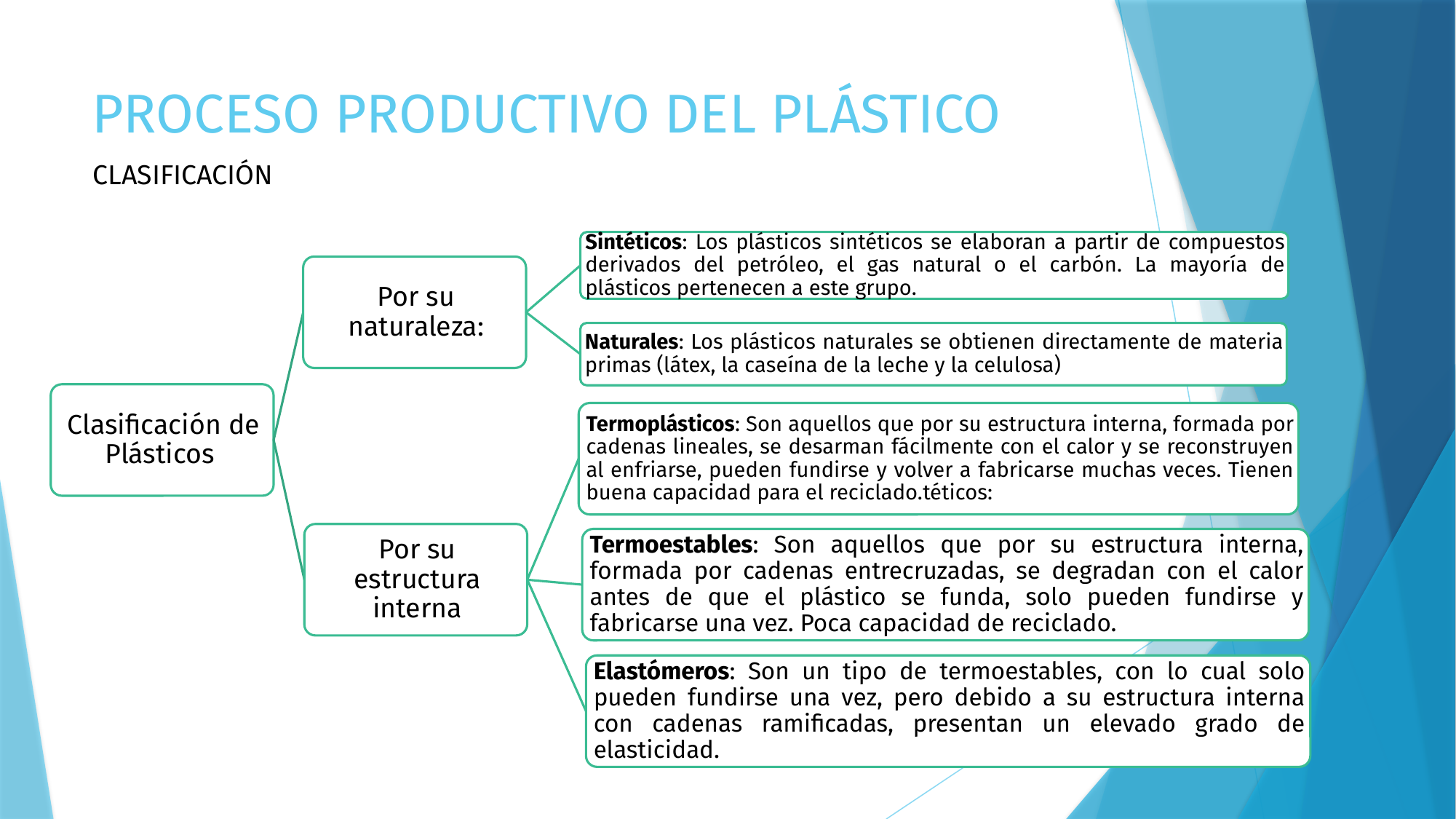

# PROCESO PRODUCTIVO DEL PLÁSTICO
Clasificación de Plásticos

Por su naturaleza:

Sintéticos: Los plásticos sintéticos se elaboran a partir de compuestos derivados del petróleo, el gas natural o el carbón. La mayoría de plásticos pertenecen a este grupo.

Naturales: Los plásticos naturales se obtienen directamente de materia primas (látex, la caseína de la leche y la celulosa)

Por su estructura interna

Termoplásticos: Son aquellos que por su estructura interna, formada por cadenas lineales, se desarman fácilmente con el calor y se reconstruyen al enfriarse, pueden fundirse y volver a fabricarse muchas veces. Tienen buena capacidad para el reciclado.téticos:

Termoestables: Son aquellos que por su estructura interna, formada por cadenas entrecruzadas, se degradan con el calor antes de que el plástico se funda, solo pueden fundirse y fabricarse una vez. Poca capacidad de reciclado.

Elastómeros: Son un tipo de termoestables, con lo cual solo pueden fundirse una vez, pero debido a su estructura interna con cadenas ramificadas, presentan un elevado grado de elasticidad.
CLASIFICACIÓN